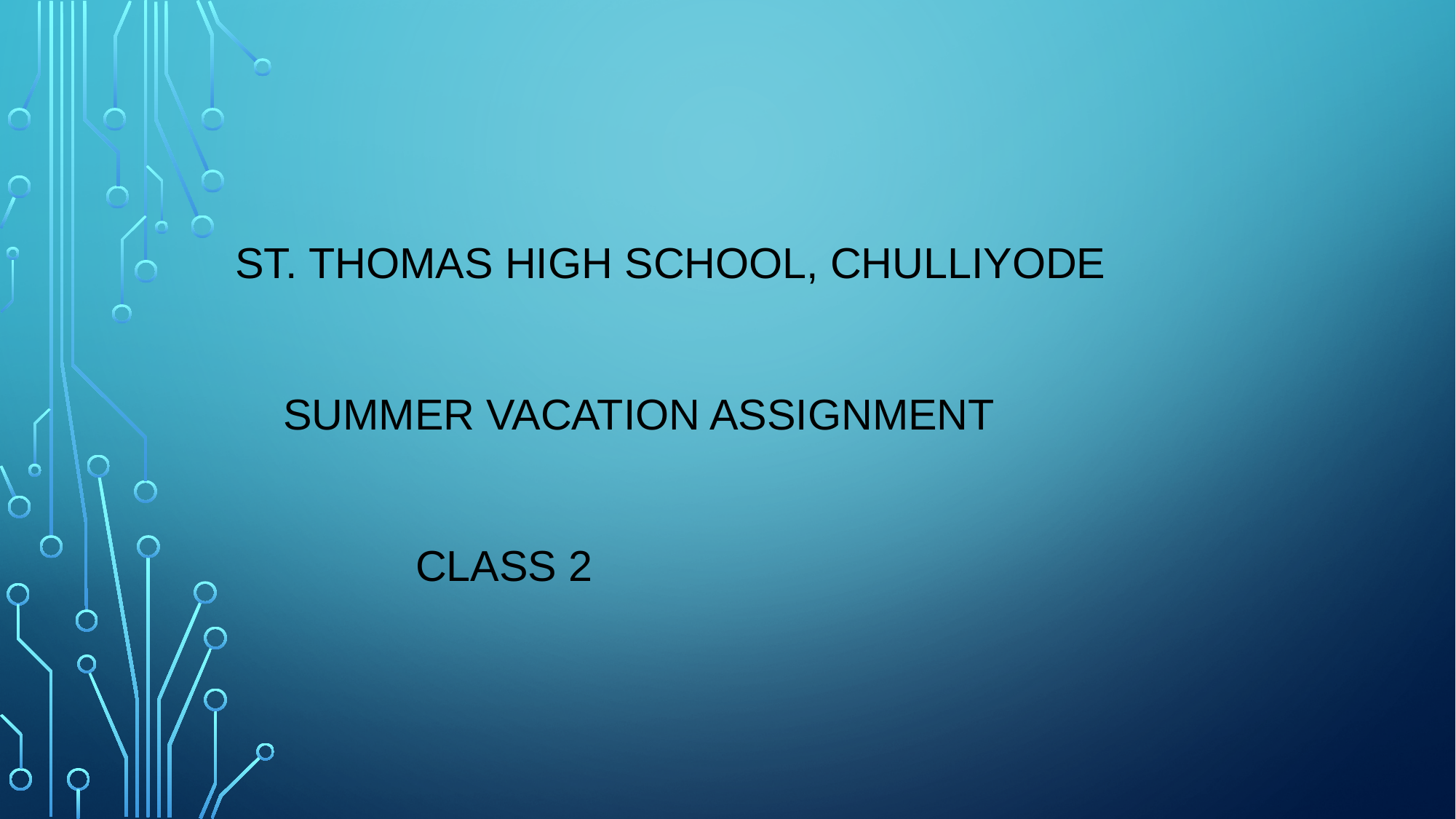

#
          ST. THOMAS HIGH SCHOOL, CHULLIYODE

              SUMMER VACATION ASSIGNMENT

                         CLASS 2